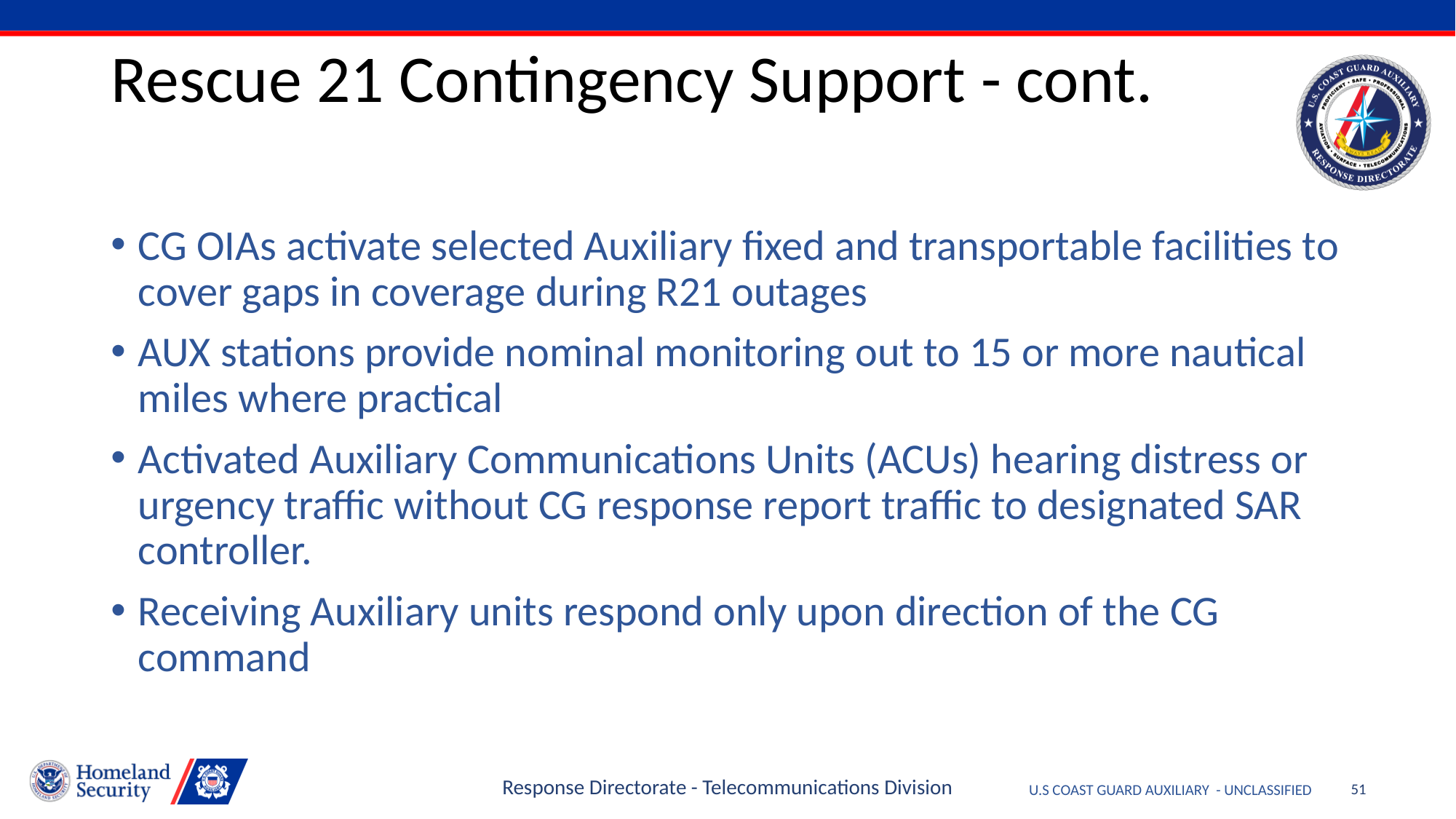

# Rescue 21 Contingency Support - cont.
CG OIAs activate selected Auxiliary fixed and transportable facilities to cover gaps in coverage during R21 outages
AUX stations provide nominal monitoring out to 15 or more nautical miles where practical
Activated Auxiliary Communications Units (ACUs) hearing distress or urgency traffic without CG response report traffic to designated SAR controller.
Receiving Auxiliary units respond only upon direction of the CG command

Response Directorate - Telecommunications Division
51